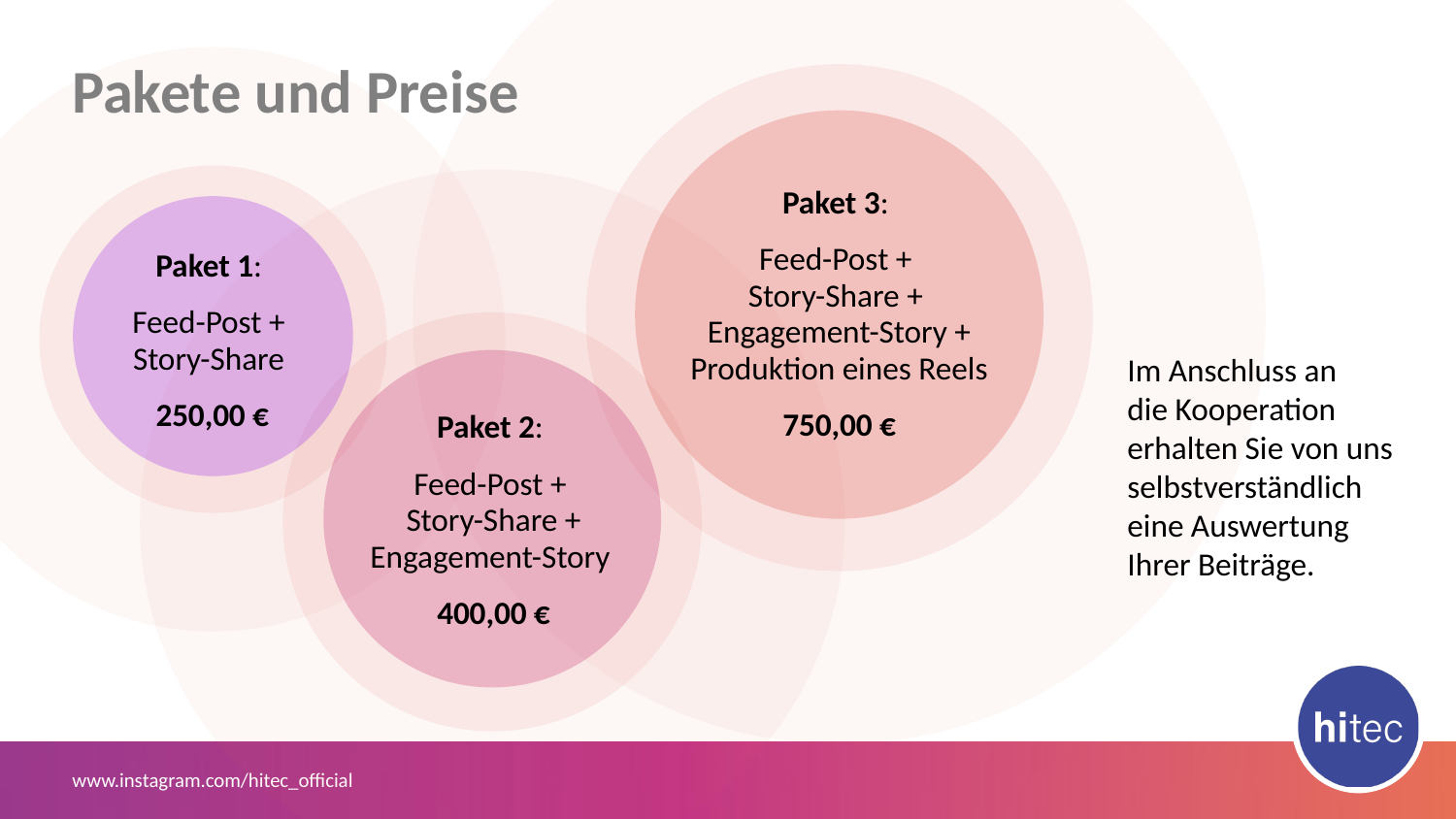

Pakete und Preise

Paket 3:
Feed-Post +
Story-Share +
Engagement-Story + Produktion eines Reels
750,00 €

Paket 1:
Feed-Post +
Story-Share
250,00 €

Im Anschluss an
die Kooperation erhalten Sie von uns selbstverständlich eine Auswertung Ihrer Beiträge.
Paket 2:
Feed-Post +
Story-Share + Engagement-Story
400,00 €